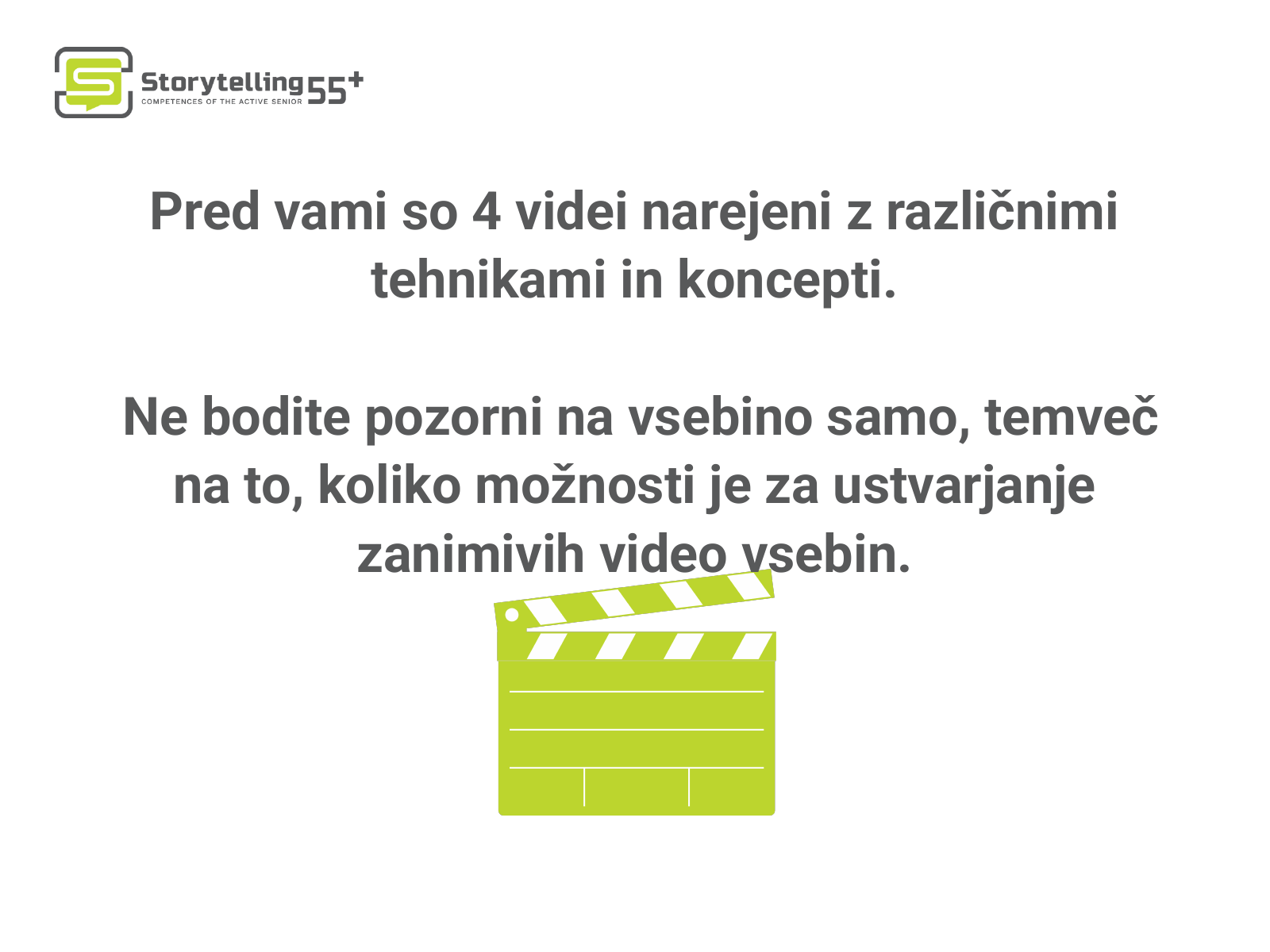

Pred vami so 4 videi narejeni z različnimi tehnikami in koncepti.

 Ne bodite pozorni na vsebino samo, temveč na to, koliko možnosti je za ustvarjanje zanimivih video vsebin.